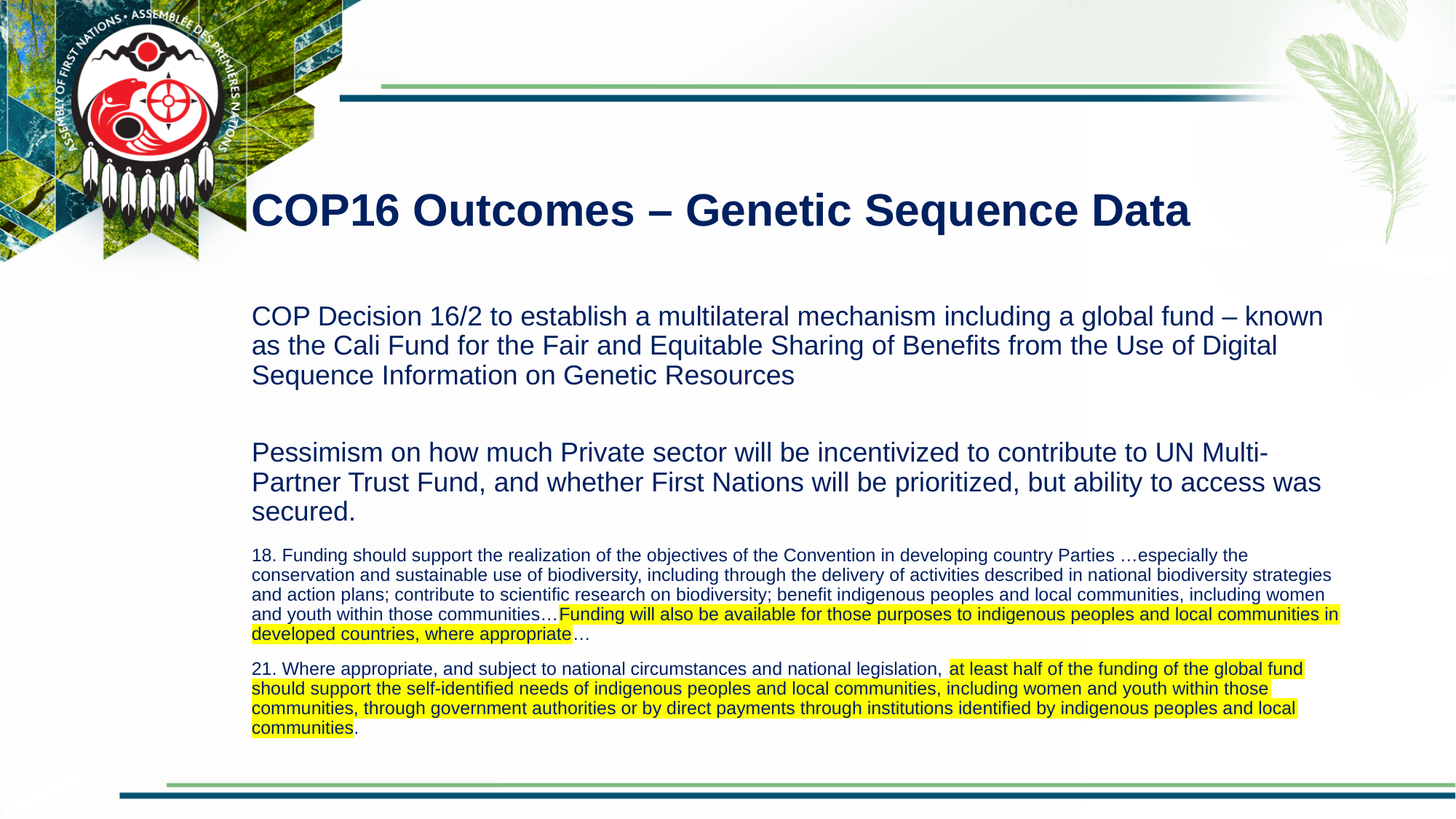

# COP16 Outcomes – Genetic Sequence Data
COP Decision 16/2 to establish a multilateral mechanism including a global fund – known as the Cali Fund for the Fair and Equitable Sharing of Benefits from the Use of Digital Sequence Information on Genetic Resources
Pessimism on how much Private sector will be incentivized to contribute to UN Multi-Partner Trust Fund, and whether First Nations will be prioritized, but ability to access was secured.
18. Funding should support the realization of the objectives of the Convention in developing country Parties …especially the conservation and sustainable use of biodiversity, including through the delivery of activities described in national biodiversity strategies and action plans; contribute to scientific research on biodiversity; benefit indigenous peoples and local communities, including women and youth within those communities…Funding will also be available for those purposes to indigenous peoples and local communities in developed countries, where appropriate…
21. Where appropriate, and subject to national circumstances and national legislation, at least half of the funding of the global fund should support the self-identified needs of indigenous peoples and local communities, including women and youth within those communities, through government authorities or by direct payments through institutions identified by indigenous peoples and local communities.